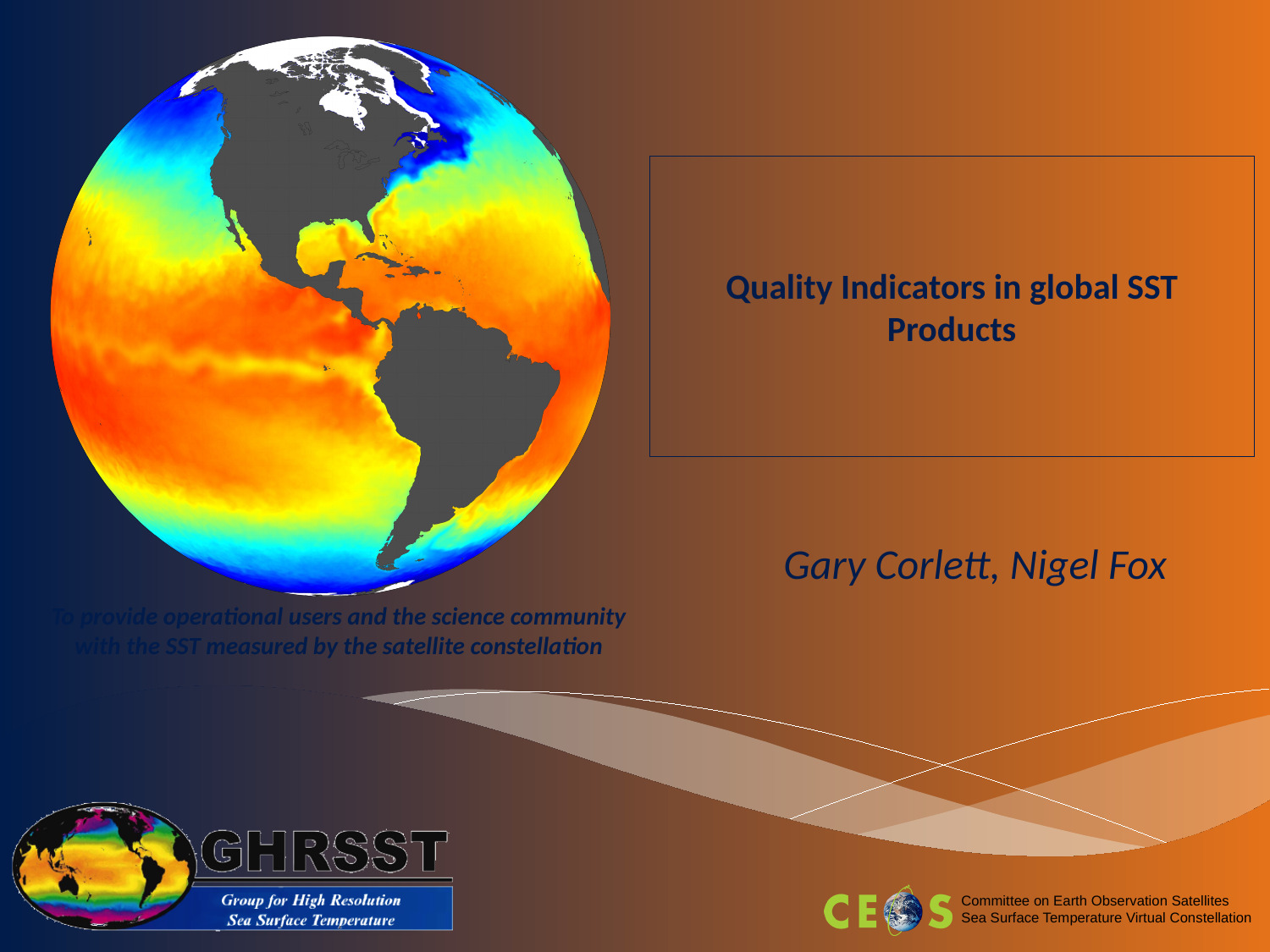

# Quality Indicators in global SST Products
Gary Corlett, Nigel Fox